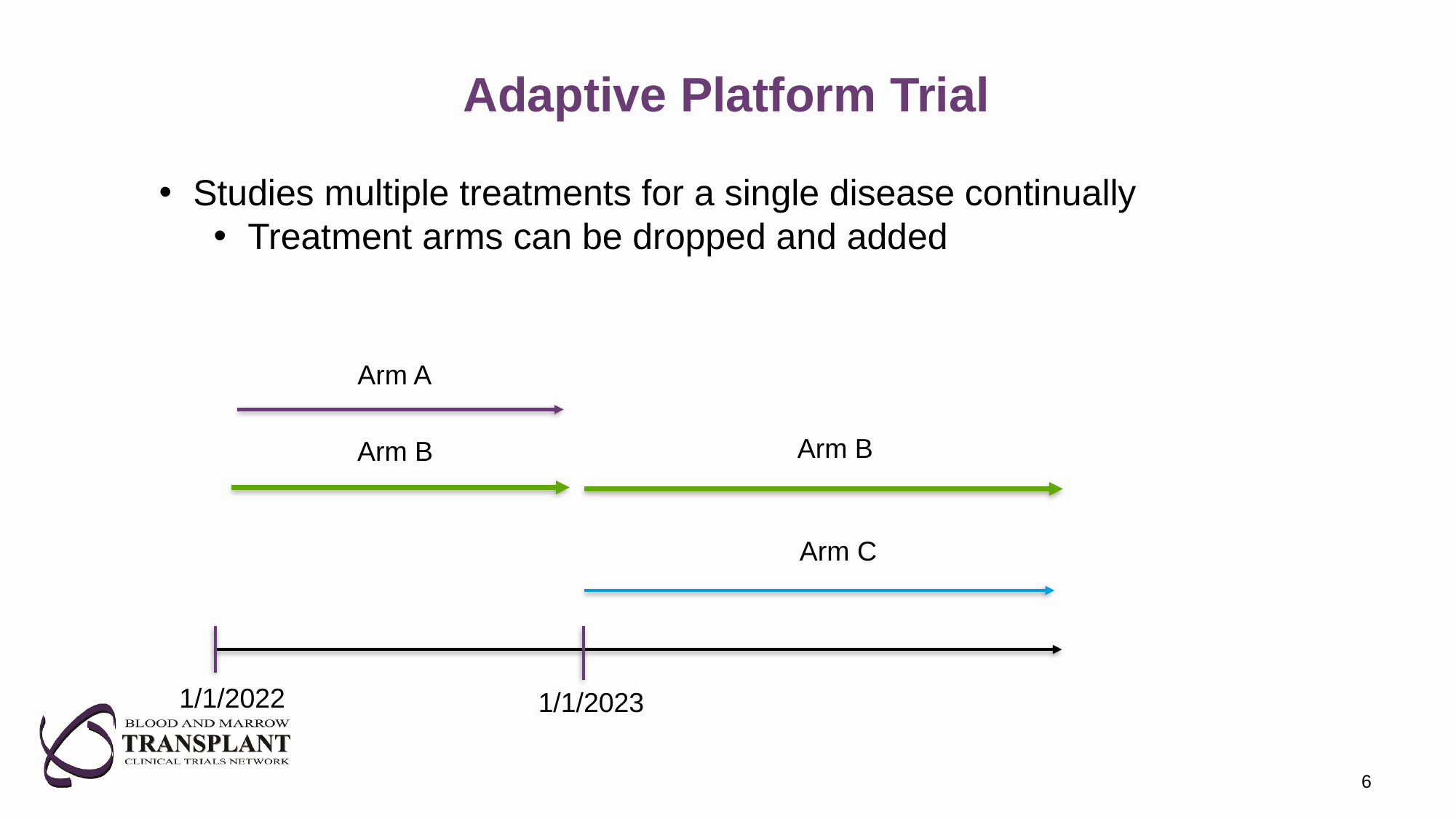

# Adaptive Platform Trial
Studies multiple treatments for a single disease continually
Treatment arms can be dropped and added
Arm A
Arm B
Arm B
Arm C
1/1/2022
1/1/2023
6